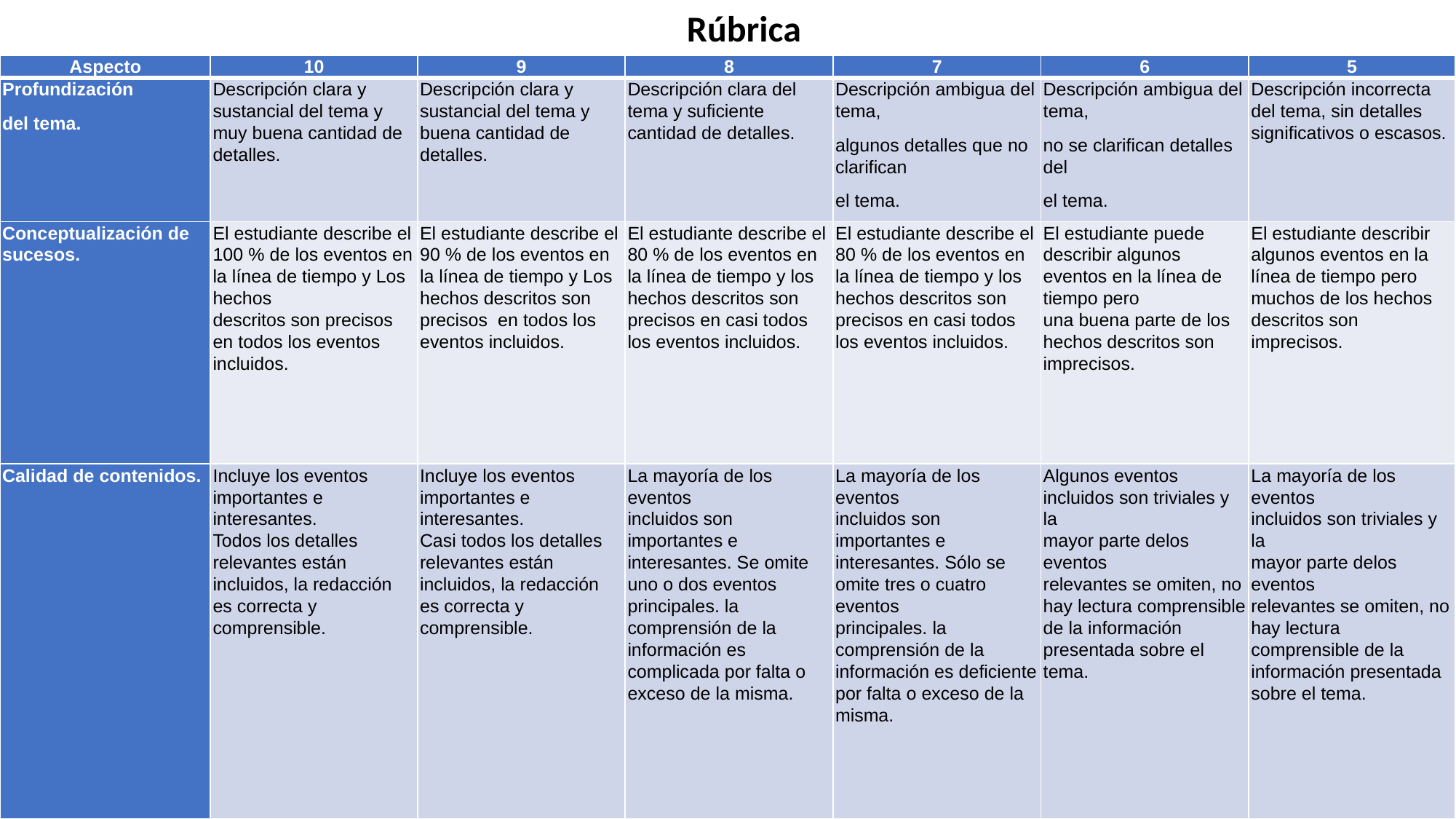

Rúbrica
| Aspecto | 10 | 9 | 8 | 7 | 6 | 5 |
| --- | --- | --- | --- | --- | --- | --- |
| Profundización del tema. | Descripción clara y sustancial del tema y muy buena cantidad de detalles. | Descripción clara y sustancial del tema y buena cantidad de detalles. | Descripción clara del tema y suficiente cantidad de detalles. | Descripción ambigua del tema, algunos detalles que no clarifican el tema. | Descripción ambigua del tema, no se clarifican detalles del el tema. | Descripción incorrecta del tema, sin detalles significativos o escasos. |
| Conceptualización de sucesos. | El estudiante describe el 100 % de los eventos en la línea de tiempo y Los hechos descritos son precisos en todos los eventos incluidos. | El estudiante describe el 90 % de los eventos en la línea de tiempo y Los hechos descritos son precisos en todos los eventos incluidos. | El estudiante describe el 80 % de los eventos en la línea de tiempo y los hechos descritos son precisos en casi todos los eventos incluidos. | El estudiante describe el 80 % de los eventos en la línea de tiempo y los hechos descritos son precisos en casi todos los eventos incluidos. | El estudiante puede describir algunos eventos en la línea de tiempo pero una buena parte de los hechos descritos son imprecisos. | El estudiante describir algunos eventos en la línea de tiempo pero muchos de los hechos descritos son imprecisos. |
| Calidad de contenidos. | Incluye los eventos importantes e interesantes. Todos los detalles relevantes están incluidos, la redacción es correcta y comprensible. | Incluye los eventos importantes e interesantes. Casi todos los detalles relevantes están incluidos, la redacción es correcta y comprensible. | La mayoría de los eventos incluidos son importantes e interesantes. Se omite uno o dos eventos principales. la comprensión de la información es complicada por falta o exceso de la misma. | La mayoría de los eventos incluidos son importantes e interesantes. Sólo se omite tres o cuatro eventos principales. la comprensión de la información es deficiente por falta o exceso de la misma. | Algunos eventos incluidos son triviales y la mayor parte delos eventos relevantes se omiten, no hay lectura comprensible de la información presentada sobre el tema. | La mayoría de los eventos incluidos son triviales y la mayor parte delos eventos relevantes se omiten, no hay lectura comprensible de la información presentada sobre el tema. |